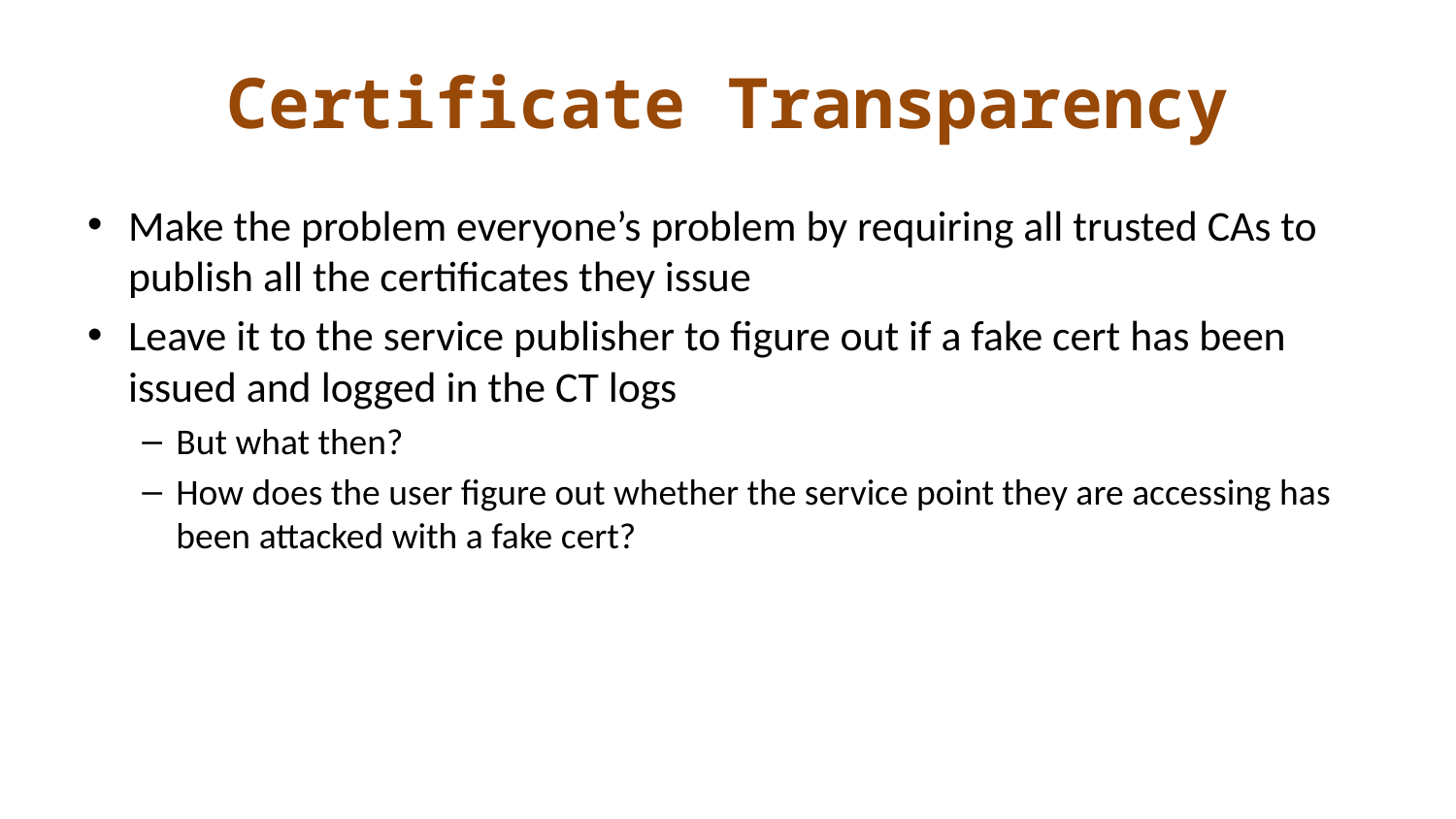

# Certificate Transparency
Make the problem everyone’s problem by requiring all trusted CAs to publish all the certificates they issue
Leave it to the service publisher to figure out if a fake cert has been issued and logged in the CT logs
But what then?
How does the user figure out whether the service point they are accessing has been attacked with a fake cert?